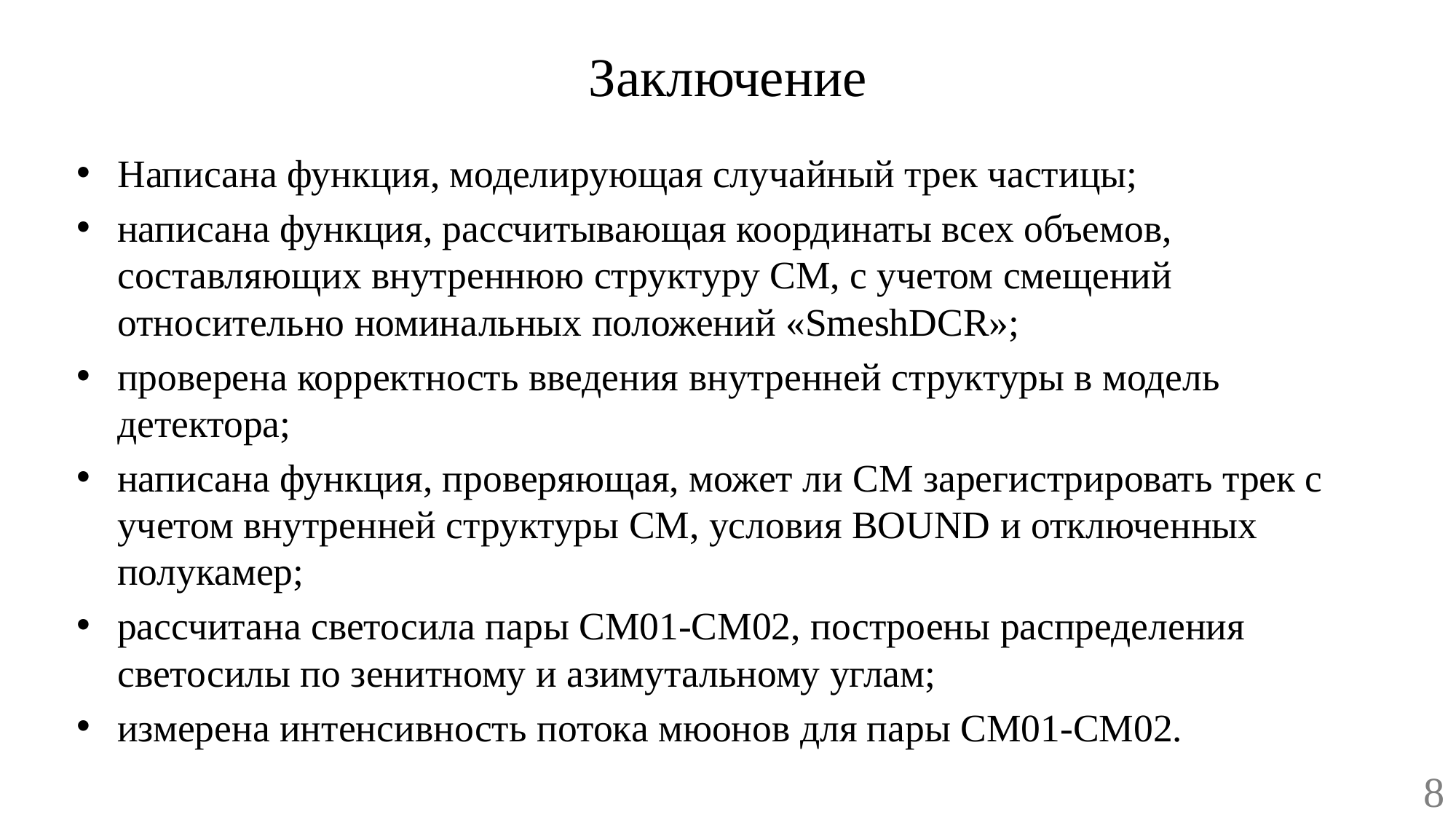

# Заключение
Написана функция, моделирующая случайный трек частицы;
написана функция, рассчитывающая координаты всех объемов, составляющих внутреннюю структуру СМ, с учетом смещений относительно номинальных положений «SmeshDCR»;
проверена корректность введения внутренней структуры в модель детектора;
написана функция, проверяющая, может ли СМ зарегистрировать трек с учетом внутренней структуры СМ, условия BOUND и отключенных полукамер;
рассчитана светосила пары СМ01-СМ02, построены распределения светосилы по зенитному и азимутальному углам;
измерена интенсивность потока мюонов для пары СМ01-СМ02.
8